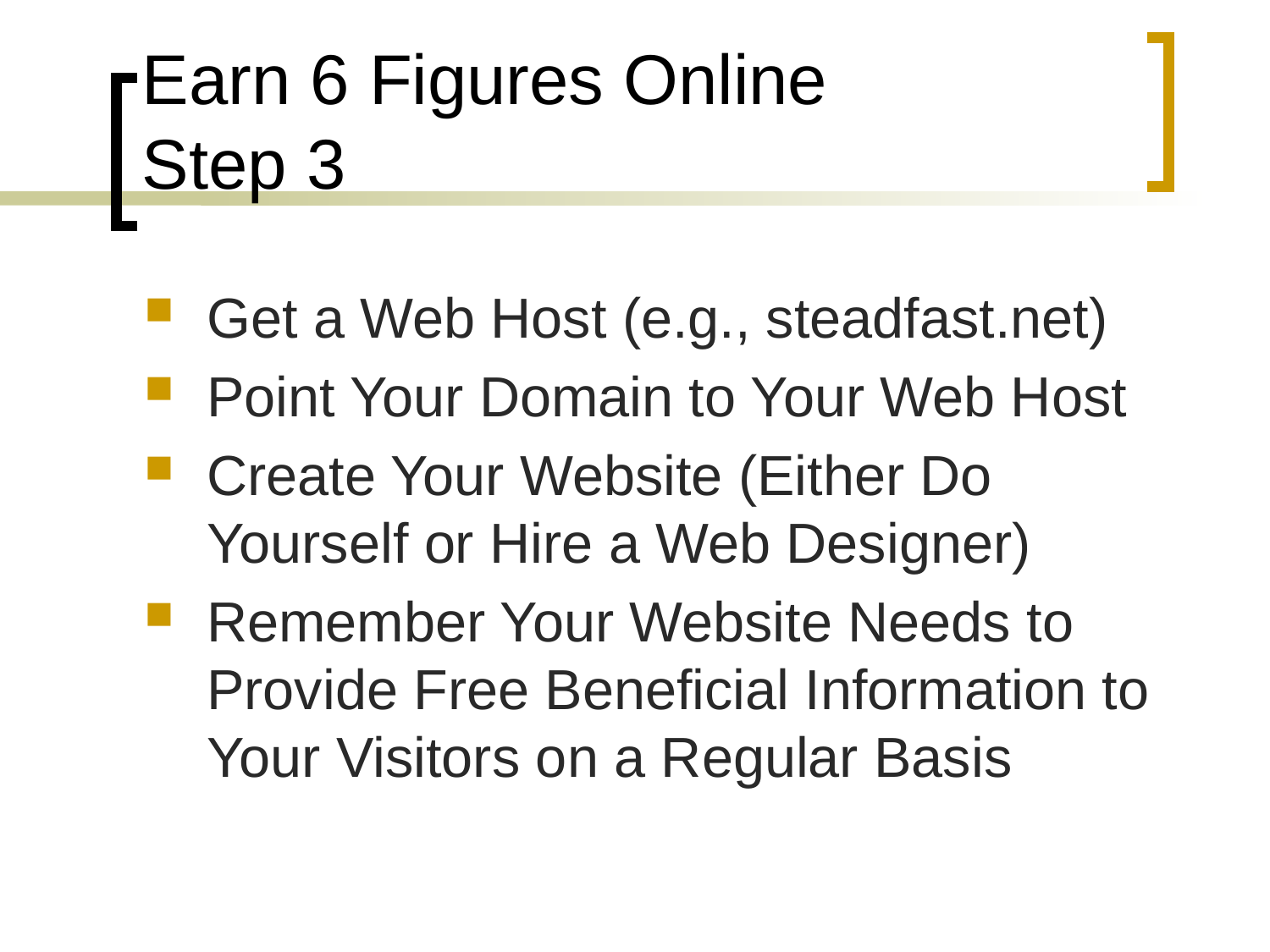

# Earn 6 Figures Online Step 3
Get a Web Host (e.g., steadfast.net)
Point Your Domain to Your Web Host
Create Your Website (Either Do Yourself or Hire a Web Designer)
Remember Your Website Needs to Provide Free Beneficial Information to Your Visitors on a Regular Basis